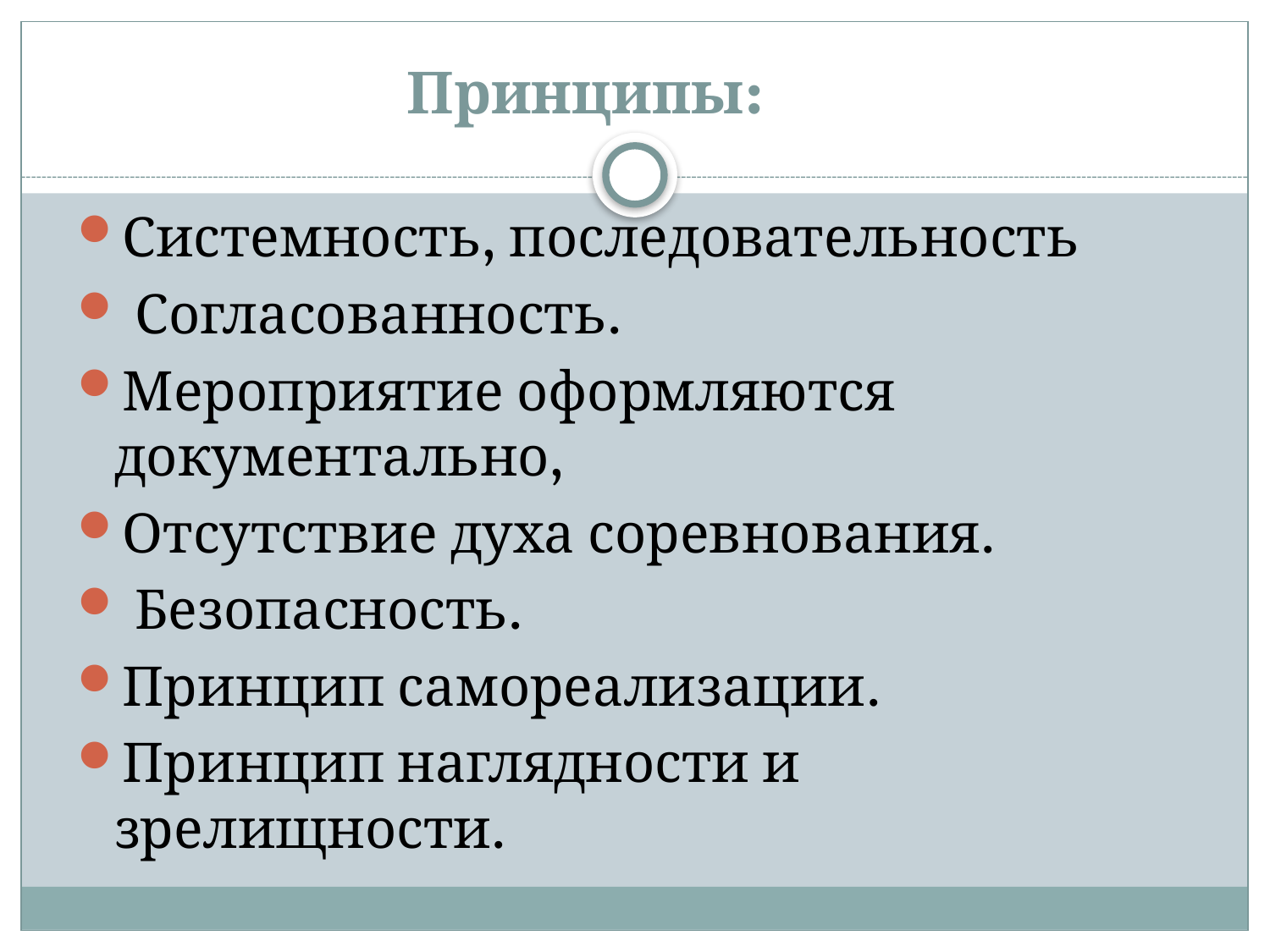

Принципы:
Системность, последовательность
 Согласованность.
Мероприятие оформляются документально,
Отсутствие духа соревнования.
 Безопасность.
Принцип самореализации.
Принцип наглядности и зрелищности.